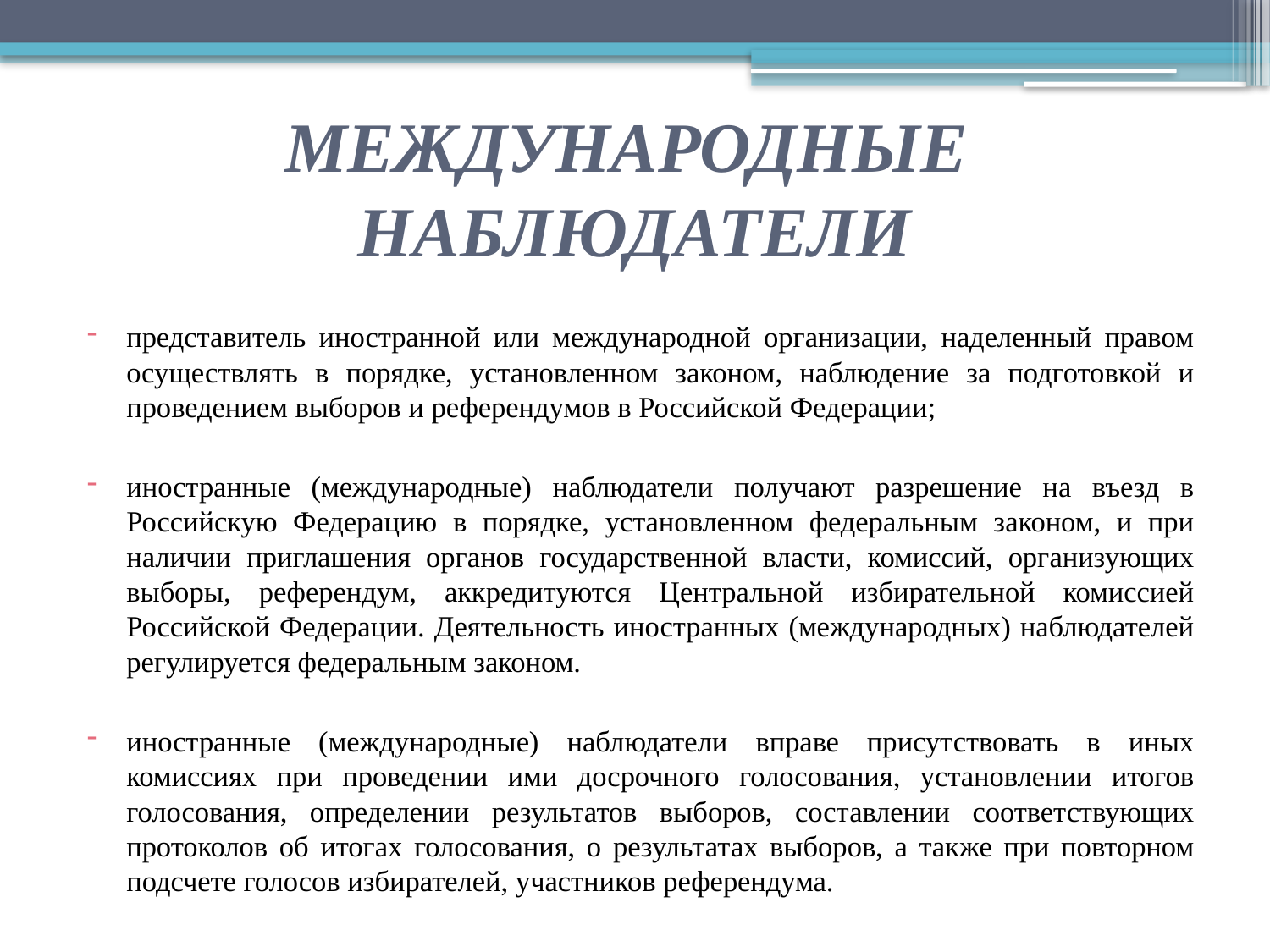

# МЕЖДУНАРОДНЫЕ НАБЛЮДАТЕЛИ
представитель иностранной или международной организации, наделенный правом осуществлять в порядке, установленном законом, наблюдение за подготовкой и проведением выборов и референдумов в Российской Федерации;

иностранные (международные) наблюдатели получают разрешение на въезд в Российскую Федерацию в порядке, установленном федеральным законом, и при наличии приглашения органов государственной власти, комиссий, организующих выборы, референдум, аккредитуются Центральной избирательной комиссией Российской Федерации. Деятельность иностранных (международных) наблюдателей регулируется федеральным законом.

иностранные (международные) наблюдатели вправе присутствовать в иных комиссиях при проведении ими досрочного голосования, установлении итогов голосования, определении результатов выборов, составлении соответствующих протоколов об итогах голосования, о результатах выборов, а также при повторном подсчете голосов избирателей, участников референдума.